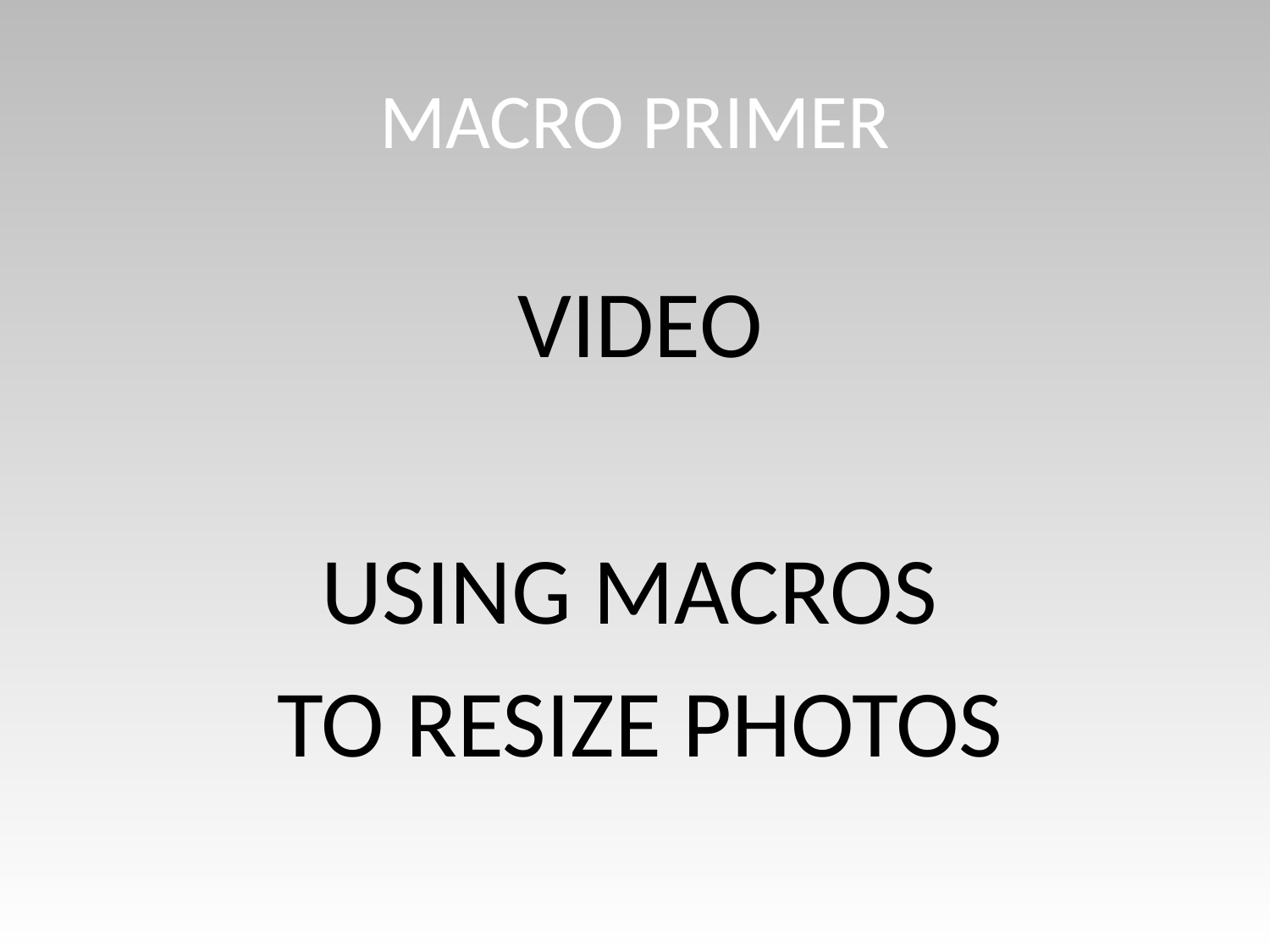

# MACRO PRIMER

VIDEO

USING MACROS
TO RESIZE PHOTOS